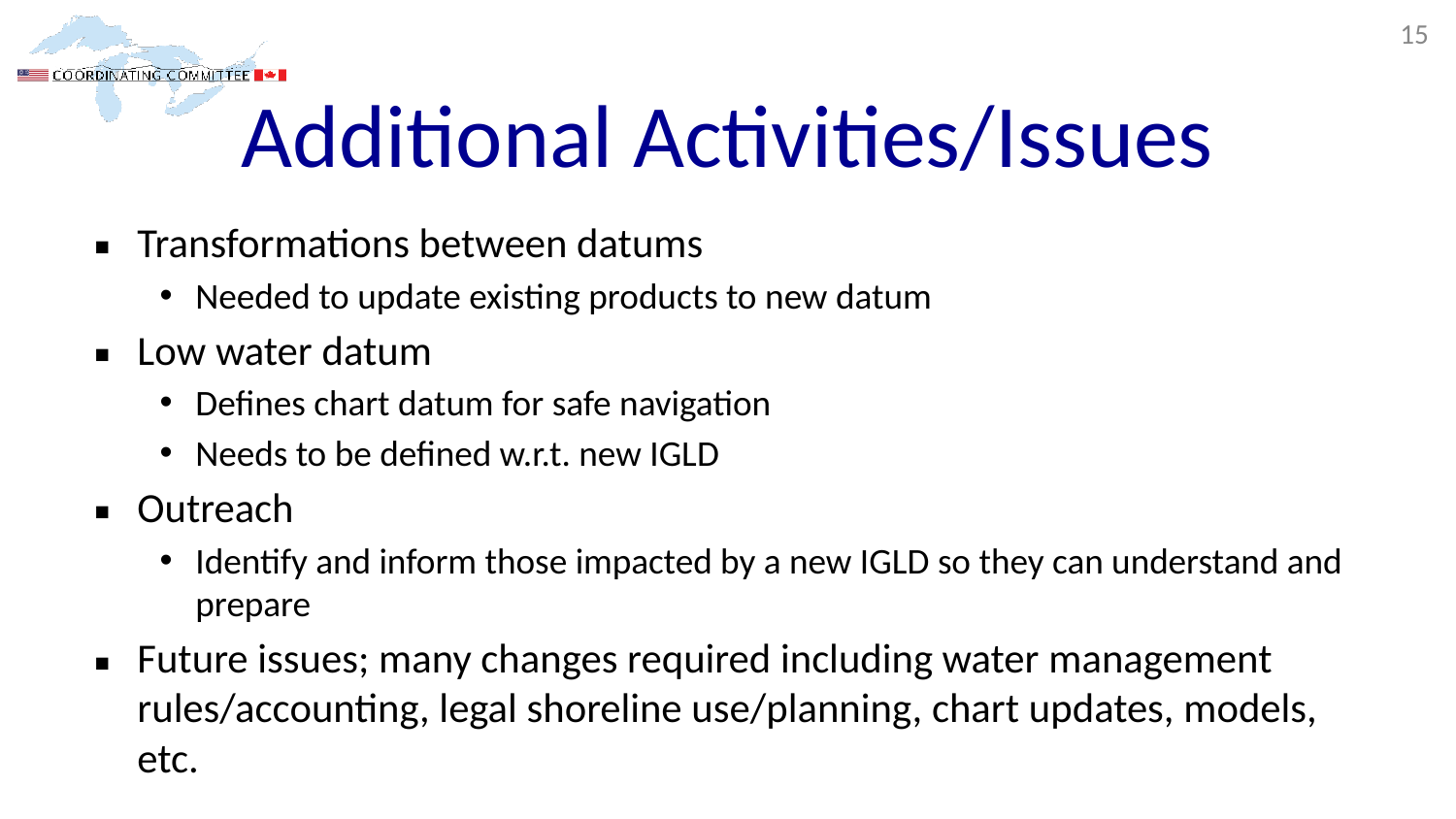

15
# Additional Activities/Issues
Transformations between datums
Needed to update existing products to new datum
Low water datum
Defines chart datum for safe navigation
Needs to be defined w.r.t. new IGLD
Outreach
Identify and inform those impacted by a new IGLD so they can understand and prepare
Future issues; many changes required including water management rules/accounting, legal shoreline use/planning, chart updates, models, etc.